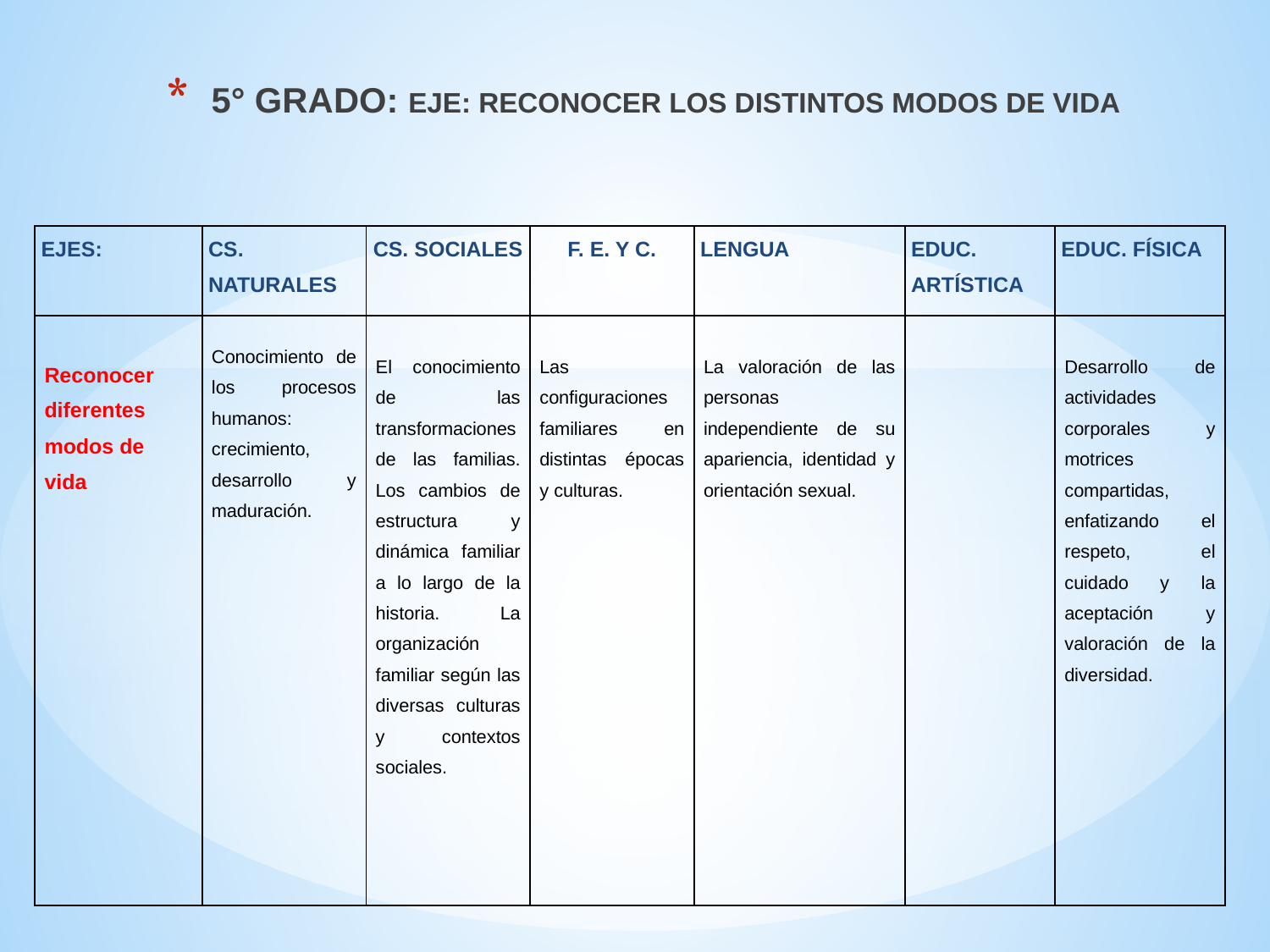

# 5° GRADO: EJE: RECONOCER LOS DISTINTOS MODOS DE VIDA

| EJES: | CS. NATURALES | CS. SOCIALES | F. E. Y C. | LENGUA | EDUC. ARTÍSTICA | EDUC. FÍSICA |
| --- | --- | --- | --- | --- | --- | --- |
| Reconocer diferentes modos de vida | Conocimiento de los procesos humanos: crecimiento, desarrollo y maduración. | El conocimiento de las transformaciones de las familias. Los cambios de estructura y dinámica familiar a lo largo de la historia. La organización familiar según las diversas culturas y contextos sociales. | Las configuraciones familiares en distintas épocas y culturas. | La valoración de las personas independiente de su apariencia, identidad y orientación sexual. |  | Desarrollo de actividades corporales y motrices compartidas, enfatizando el respeto, el cuidado y la aceptación y valoración de la diversidad. |